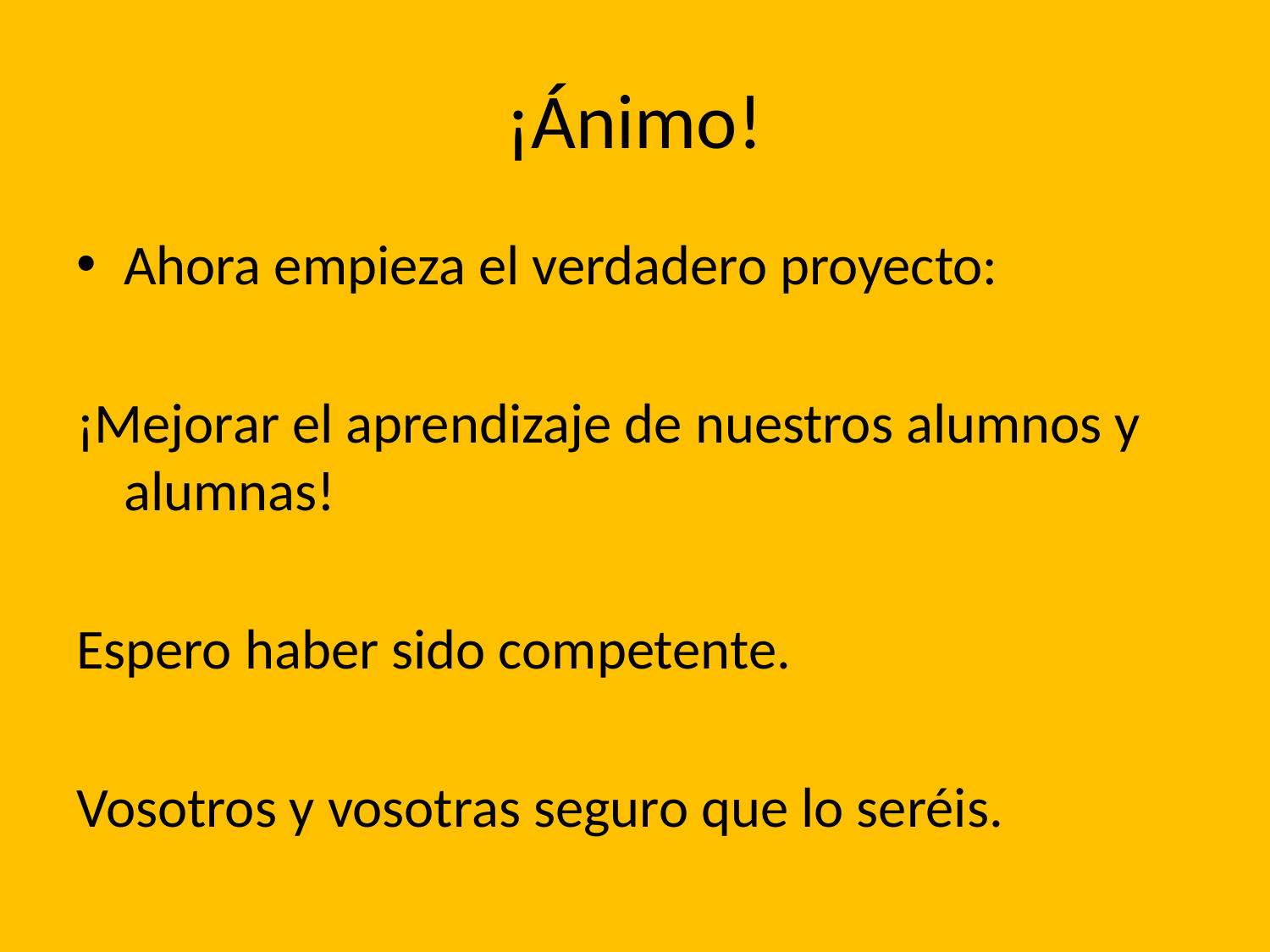

# ¡Ánimo!
Ahora empieza el verdadero proyecto:

¡Mejorar el aprendizaje de nuestros alumnos y alumnas!

Espero haber sido competente.

Vosotros y vosotras seguro que lo seréis.